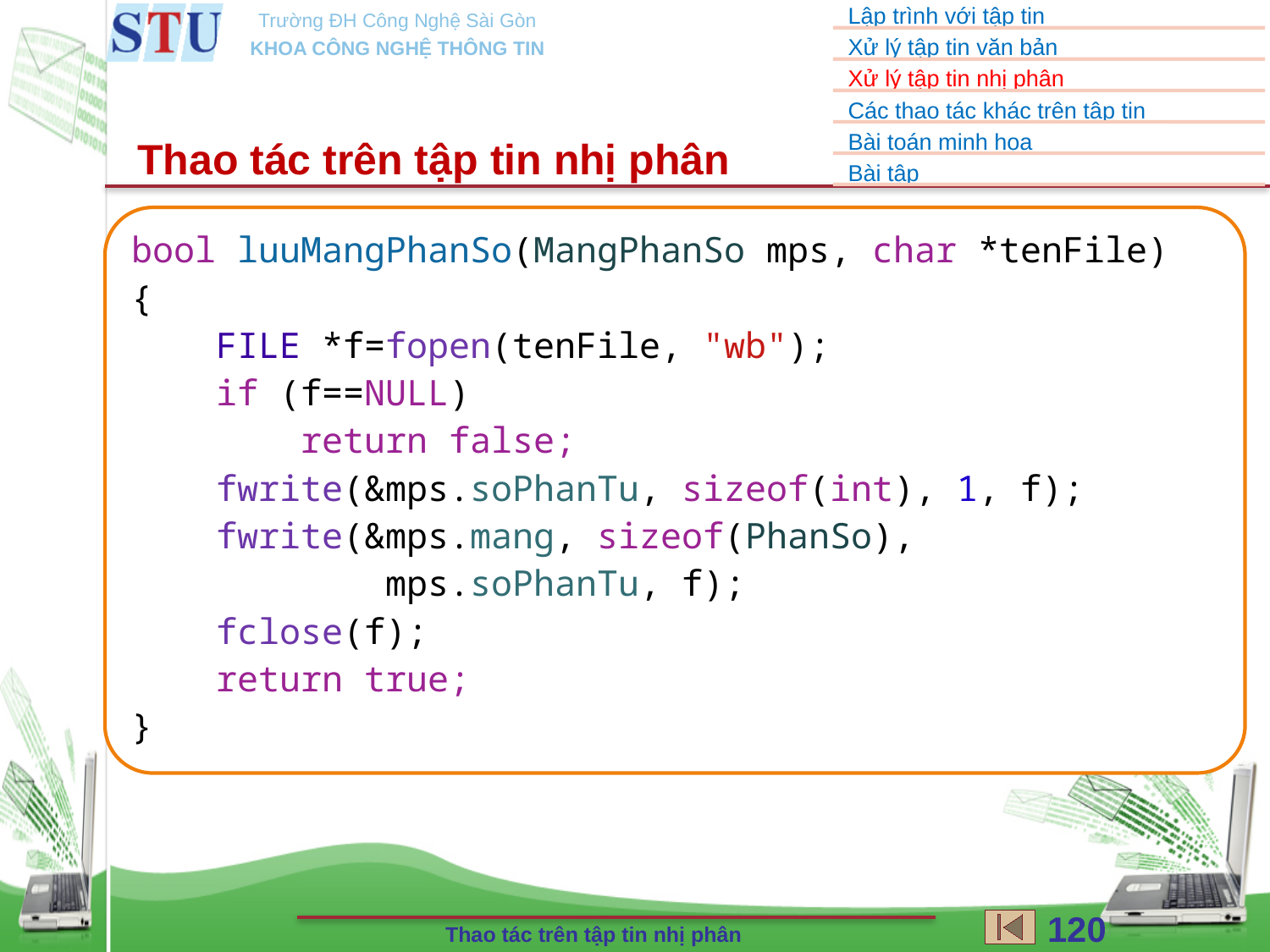

Lập trình với tập tin
Xử lý tập tin văn bản
Xử lý tập tin nhị phân
Các thao tác khác trên tập tin
Bài toán minh họa
Bài tập
Thao tác trên tập tin nhị phân

bool luuMangPhanSo(MangPhanSo mps, char *tenFile)
{
    FILE *f=fopen(tenFile, "wb");
    if (f==NULL)
        return false;
    fwrite(&mps.soPhanTu, sizeof(int), 1, f);
    fwrite(&mps.mang, sizeof(PhanSo),
            mps.soPhanTu, f);
    fclose(f);
    return true;
}
120
Thao tác trên tập tin nhị phân